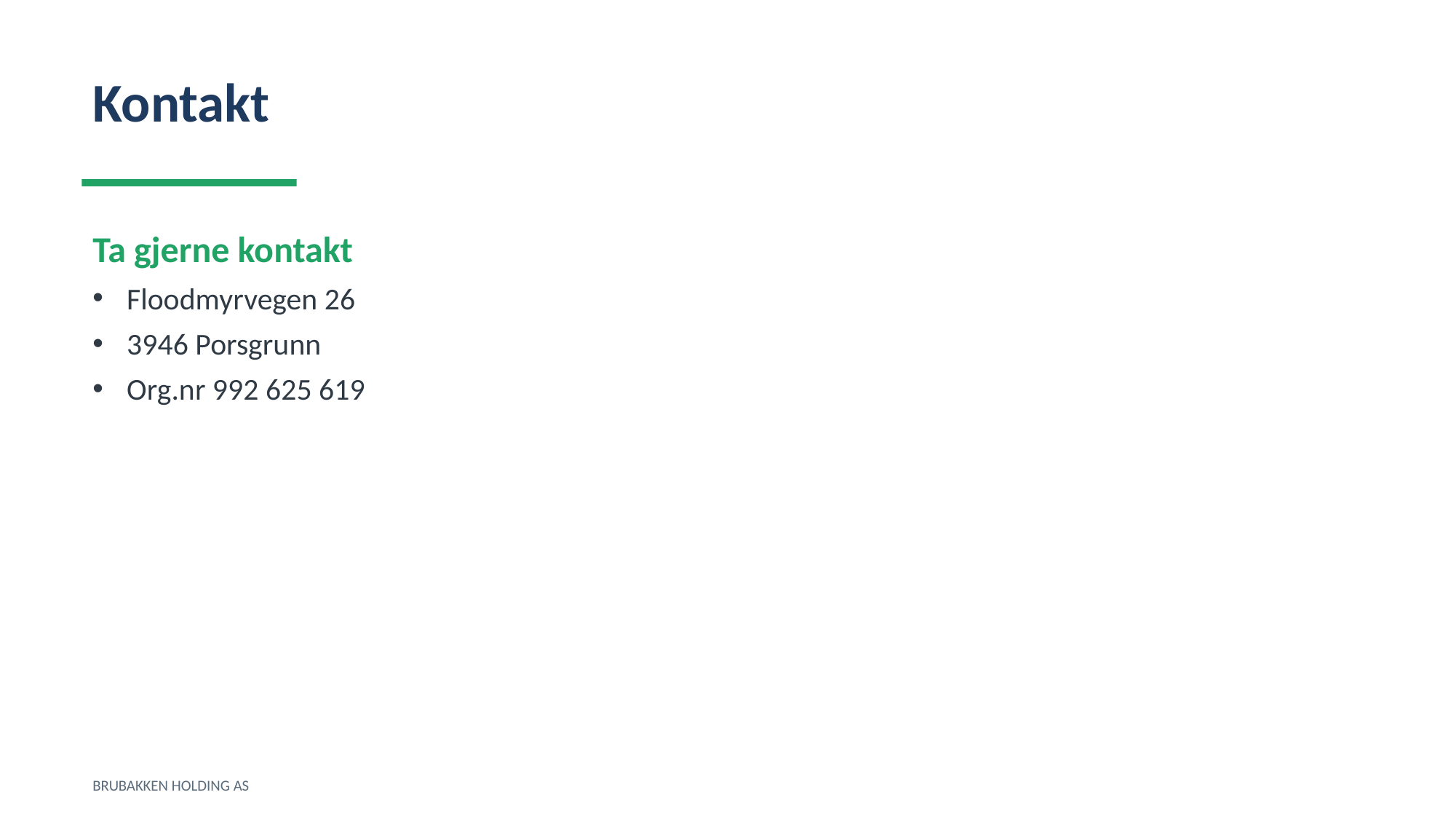

Kontakt

Ta gjerne kontakt
Floodmyrvegen 26
3946 Porsgrunn
Org.nr 992 625 619
BRUBAKKEN HOLDING AS